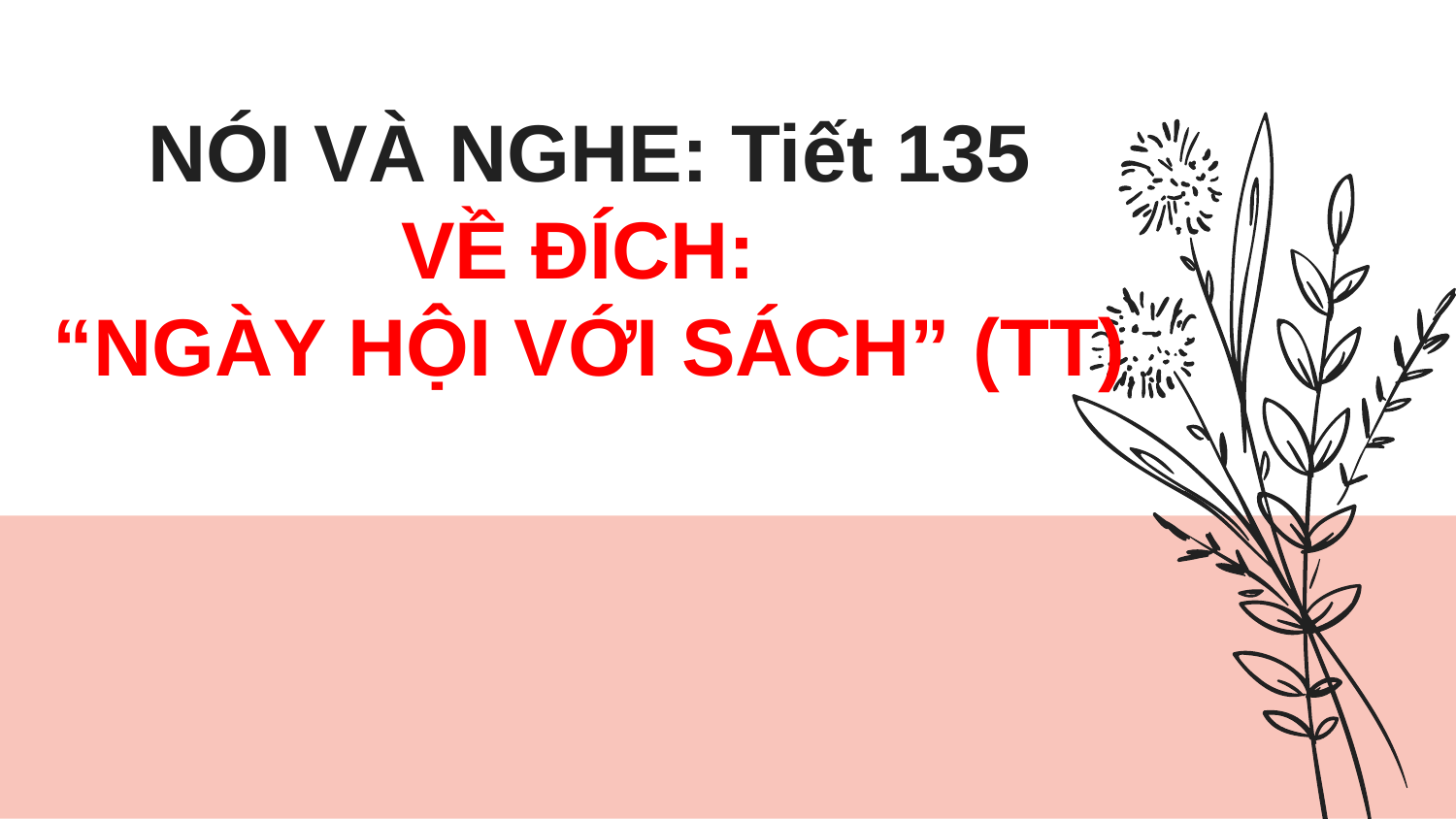

NÓI VÀ NGHE: Tiết 135
VỀ ĐÍCH:
“NGÀY HỘI VỚI SÁCH” (TT)